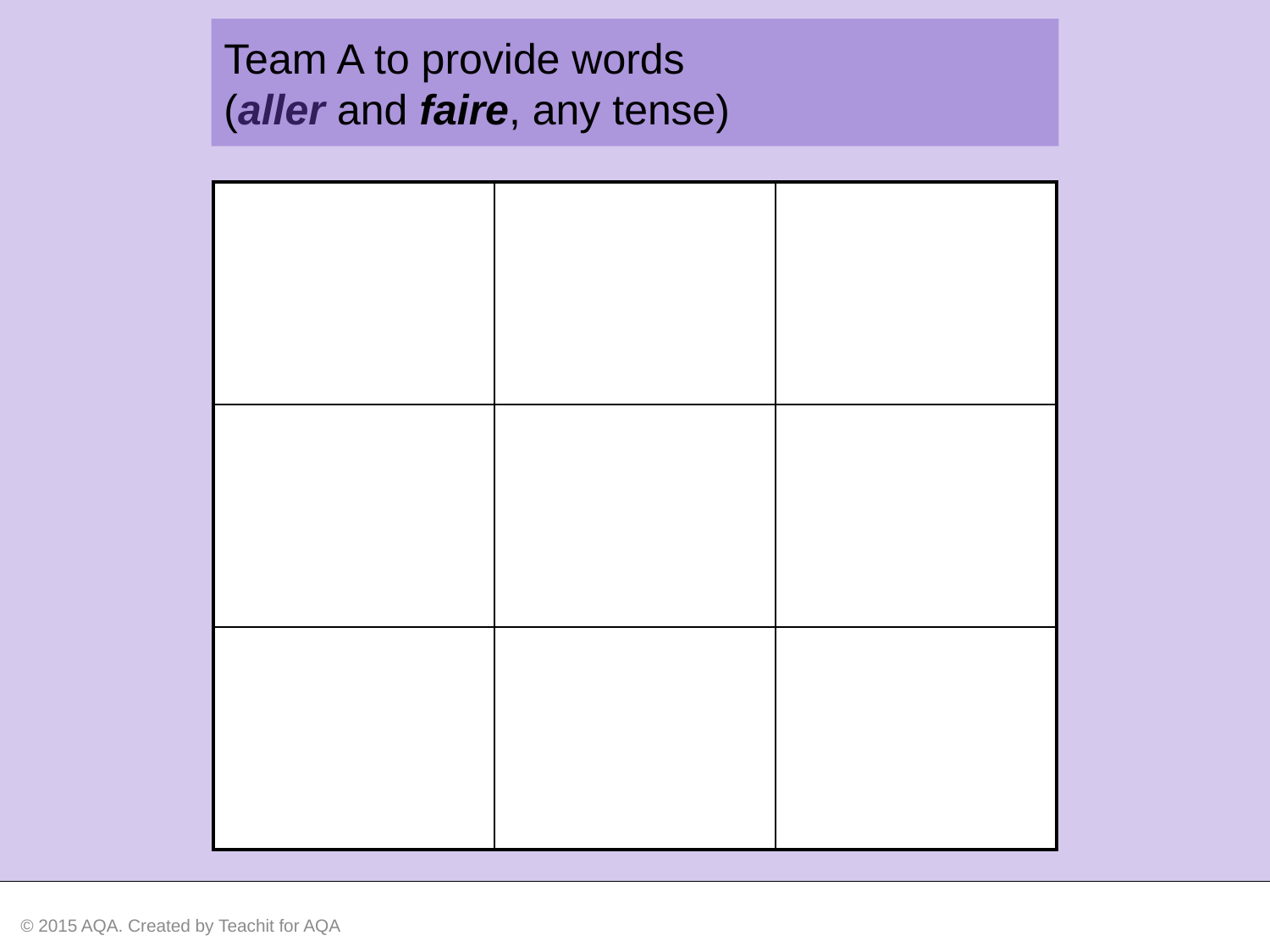

Team A to provide words
(aller and faire, any tense)
|  |  |  |
| --- | --- | --- |
|  |  |  |
|  |  |  |